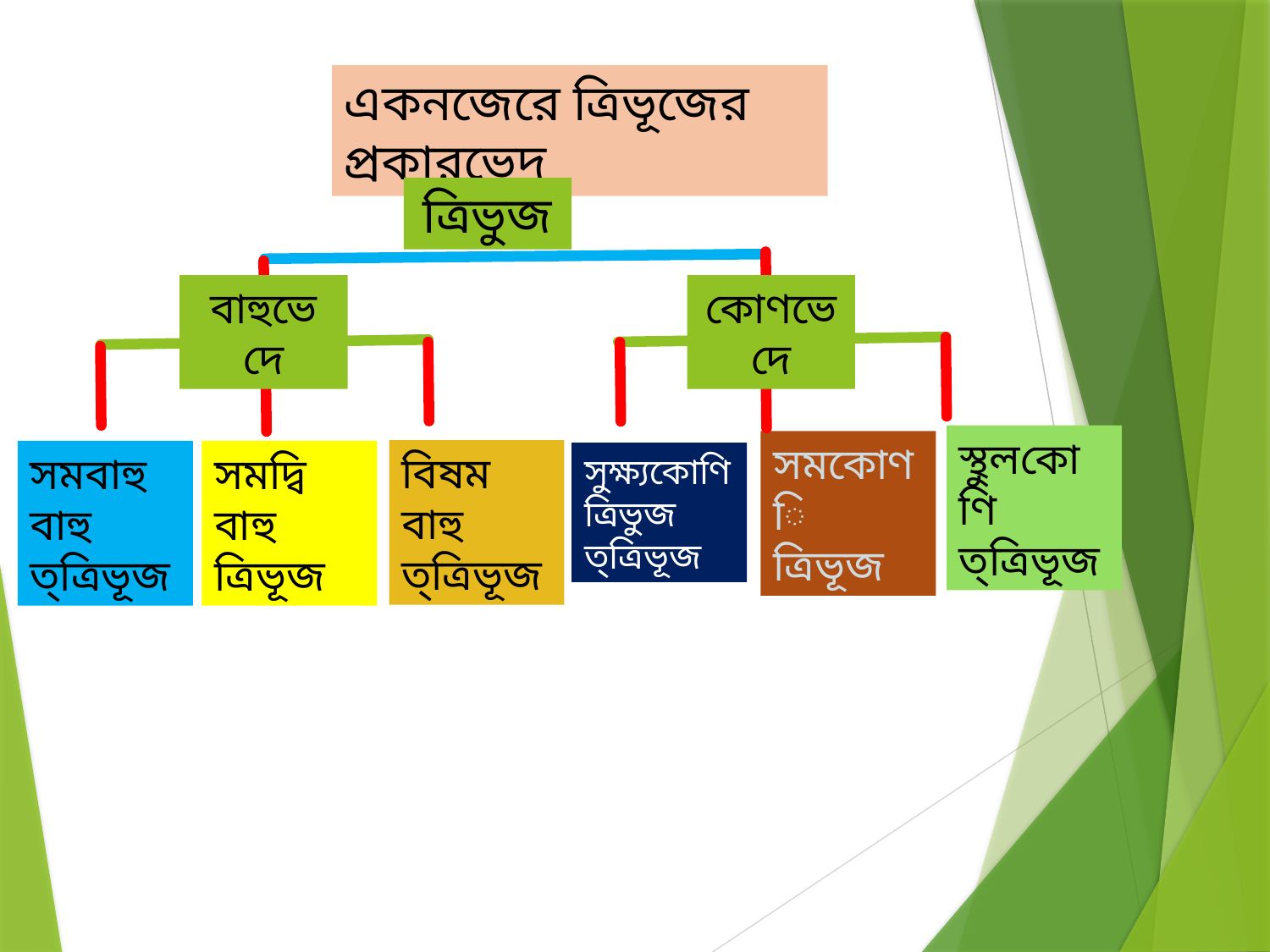

একনজেরে ত্রিভূজের প্রকারভেদ
ত্রিভুজ
বাহুভেদে
কোণভেদে
স্থুলকোণি ত্ত্রিভূজ
সমকোণি  ত্রিভূজ
বিষম বাহু ত্ত্রিভূজ
সমদ্বি বাহু ত্রিভূজ
সমবাহু বাহু ত্ত্রিভূজ
সুক্ষ্যকোণি ত্রিভুজ ত্ত্রিভূজ